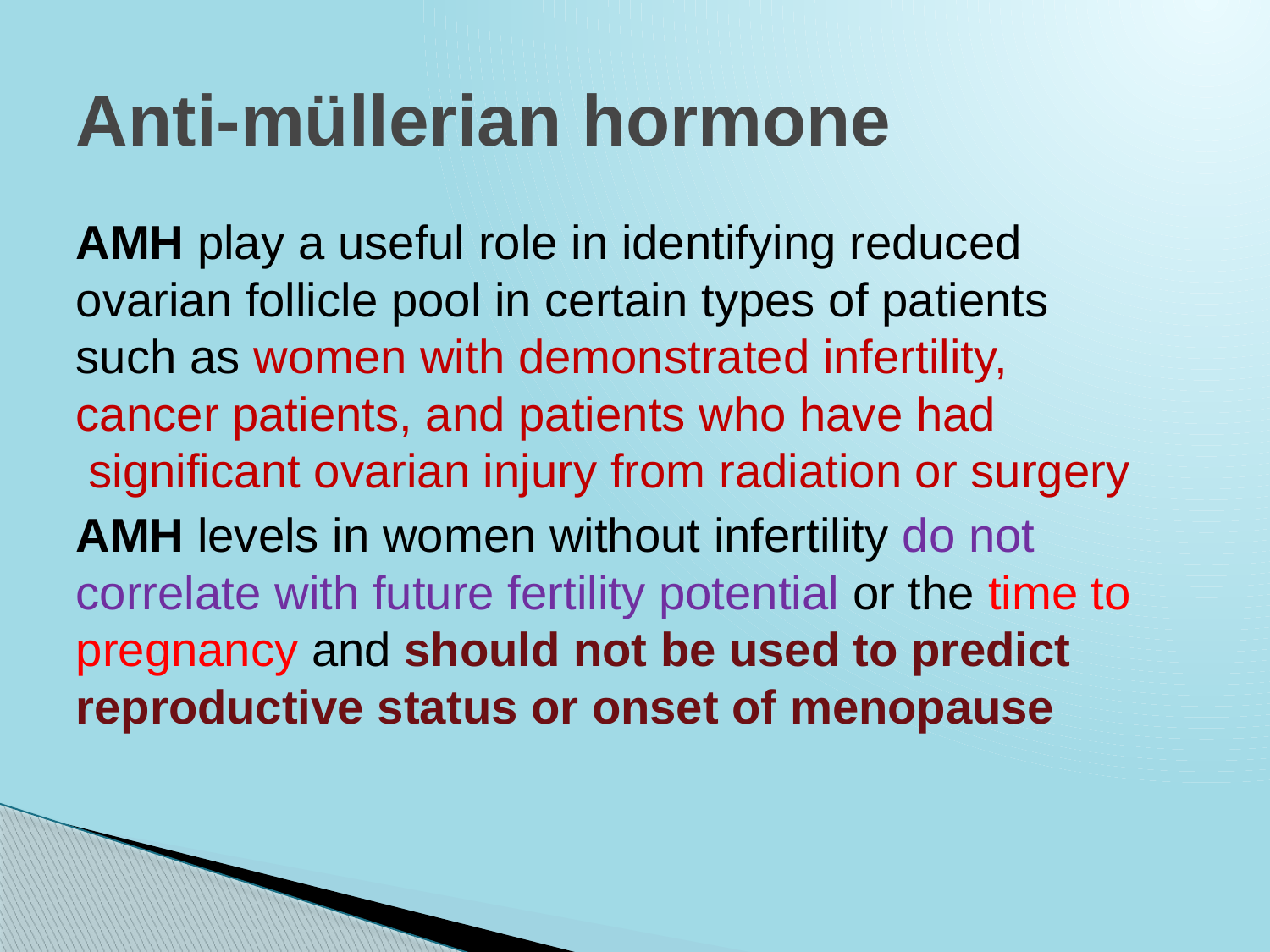

# Anti-müllerian hormone
AMH play a useful role in identifying reduced ovarian follicle pool in certain types of patients such as women with demonstrated infertility, cancer patients, and patients who have had significant ovarian injury from radiation or surgery
AMH levels in women without infertility do not correlate with future fertility potential or the time to pregnancy and should not be used to predict reproductive status or onset of menopause